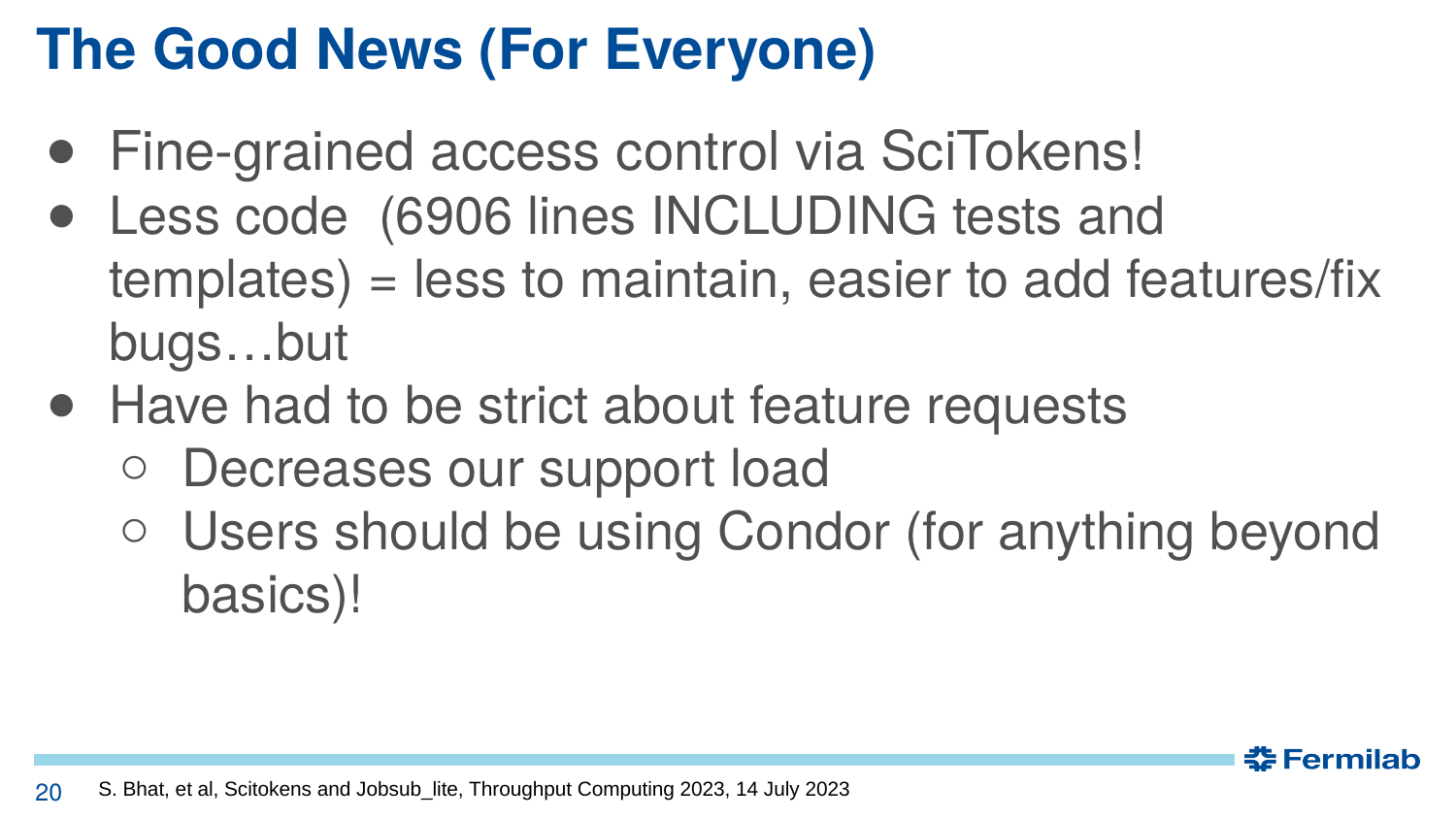

# The Good News (For Everyone)
Fine-grained access control via SciTokens!
Less code  (6906 lines INCLUDING tests and templates) = less to maintain, easier to add features/fix bugs…but
Have had to be strict about feature requests
Decreases our support load
Users should be using Condor (for anything beyond basics)!
20